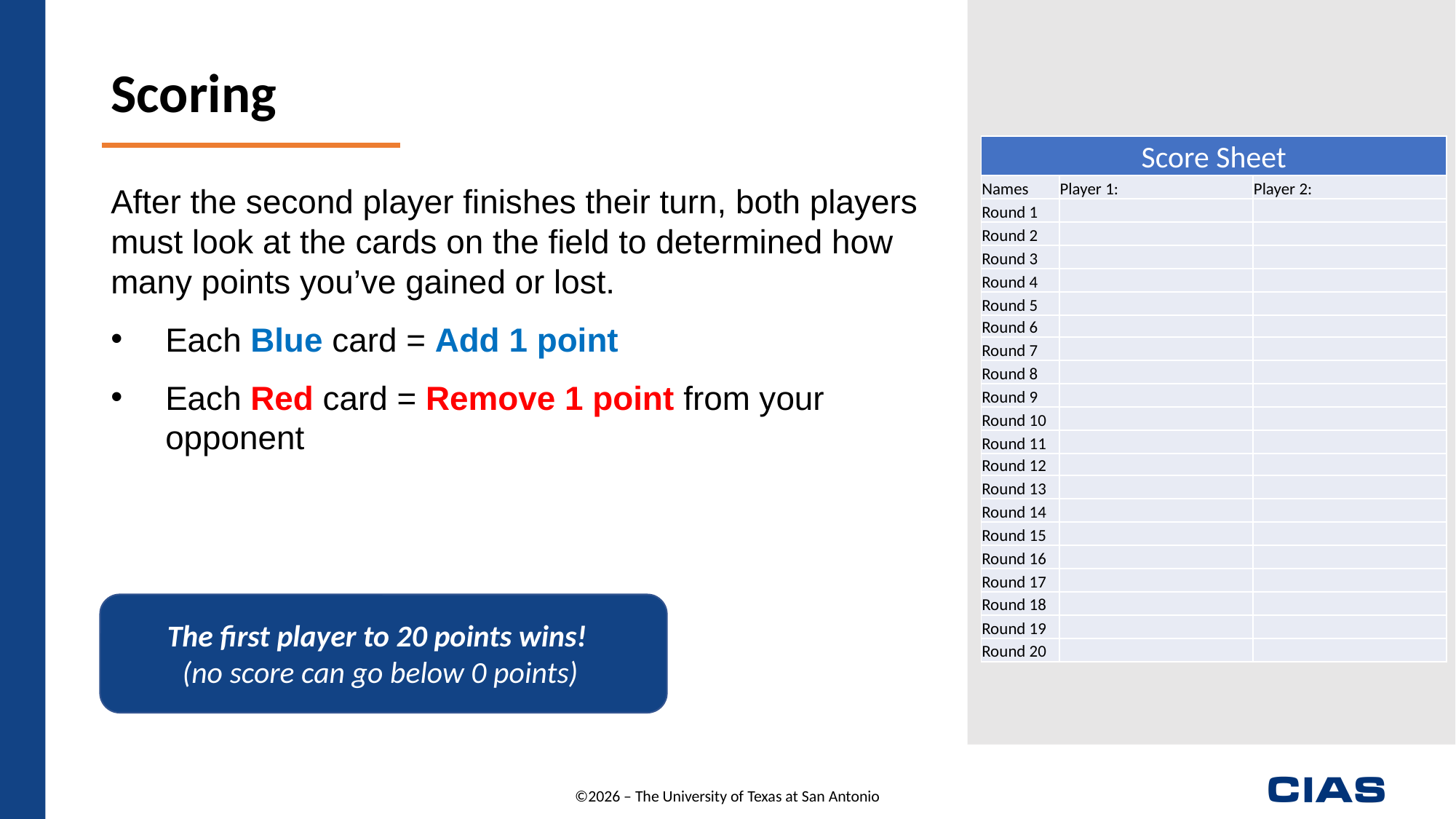

Scoring
| Score Sheet |  |  |
| --- | --- | --- |
| Names | Player 1: | Player 2: |
| Round 1 |  |  |
| Round 2 |  |  |
| Round 3 |  |  |
| Round 4 |  |  |
| Round 5 |  |  |
| Round 6 |  |  |
| Round 7 |  |  |
| Round 8 |  |  |
| Round 9 |  |  |
| Round 10 |  |  |
| Round 11 |  |  |
| Round 12 |  |  |
| Round 13 |  |  |
| Round 14 |  |  |
| Round 15 |  |  |
| Round 16 |  |  |
| Round 17 |  |  |
| Round 18 |  |  |
| Round 19 |  |  |
| Round 20 |  |  |
After the second player finishes their turn, both players must look at the cards on the field to determined how many points you’ve gained or lost.
Each Blue card = Add 1 point
Each Red card = Remove 1 point from your opponent

The first player to 20 points wins!
(no score can go below 0 points)